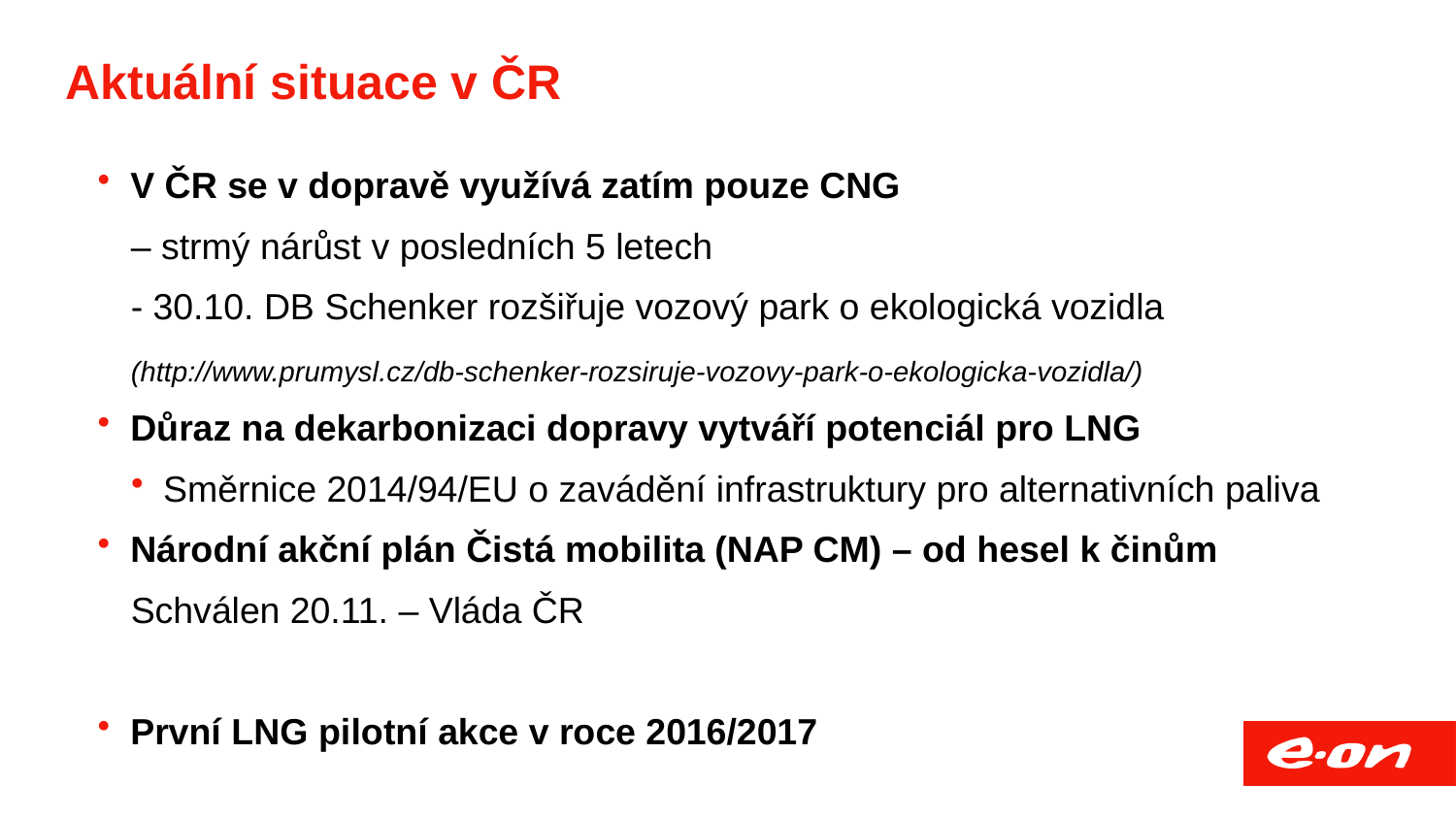

Aktuální situace v ČR
V ČR se v dopravě využívá zatím pouze CNG
– strmý nárůst v posledních 5 letech
- 30.10. DB Schenker rozšiřuje vozový park o ekologická vozidla
(http://www.prumysl.cz/db-schenker-rozsiruje-vozovy-park-o-ekologicka-vozidla/)
Důraz na dekarbonizaci dopravy vytváří potenciál pro LNG
Směrnice 2014/94/EU o zavádění infrastruktury pro alternativních paliva
Národní akční plán Čistá mobilita (NAP CM) – od hesel k činům
Schválen 20.11. – Vláda ČR

První LNG pilotní akce v roce 2016/2017